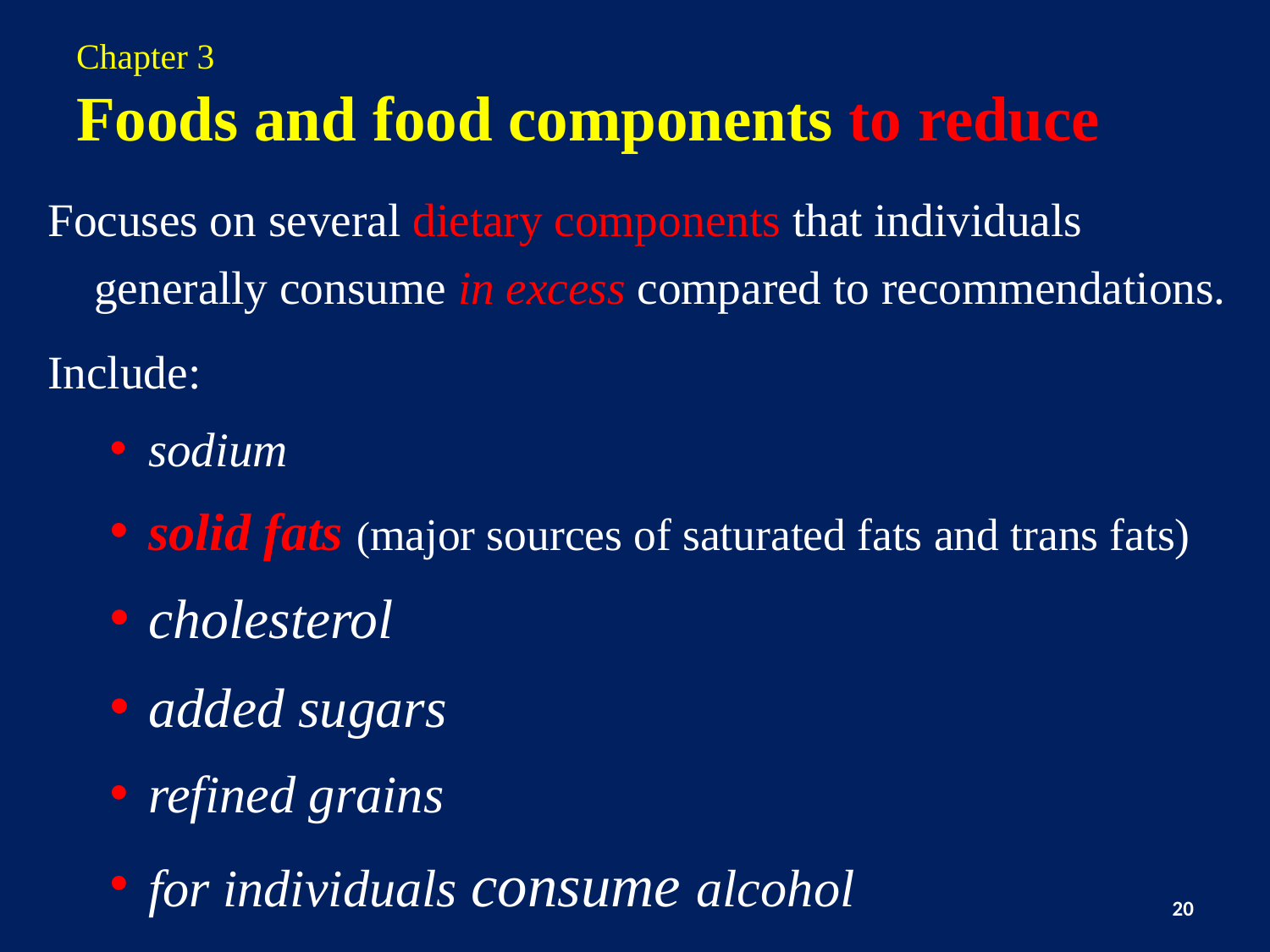

# Chapter 3 Foods and food components to reduce
Focuses on several dietary components that individuals generally consume in excess compared to recommendations.
Include:
sodium
solid fats (major sources of saturated fats and trans fats)
cholesterol
added sugars
refined grains
for individuals consume alcohol

20